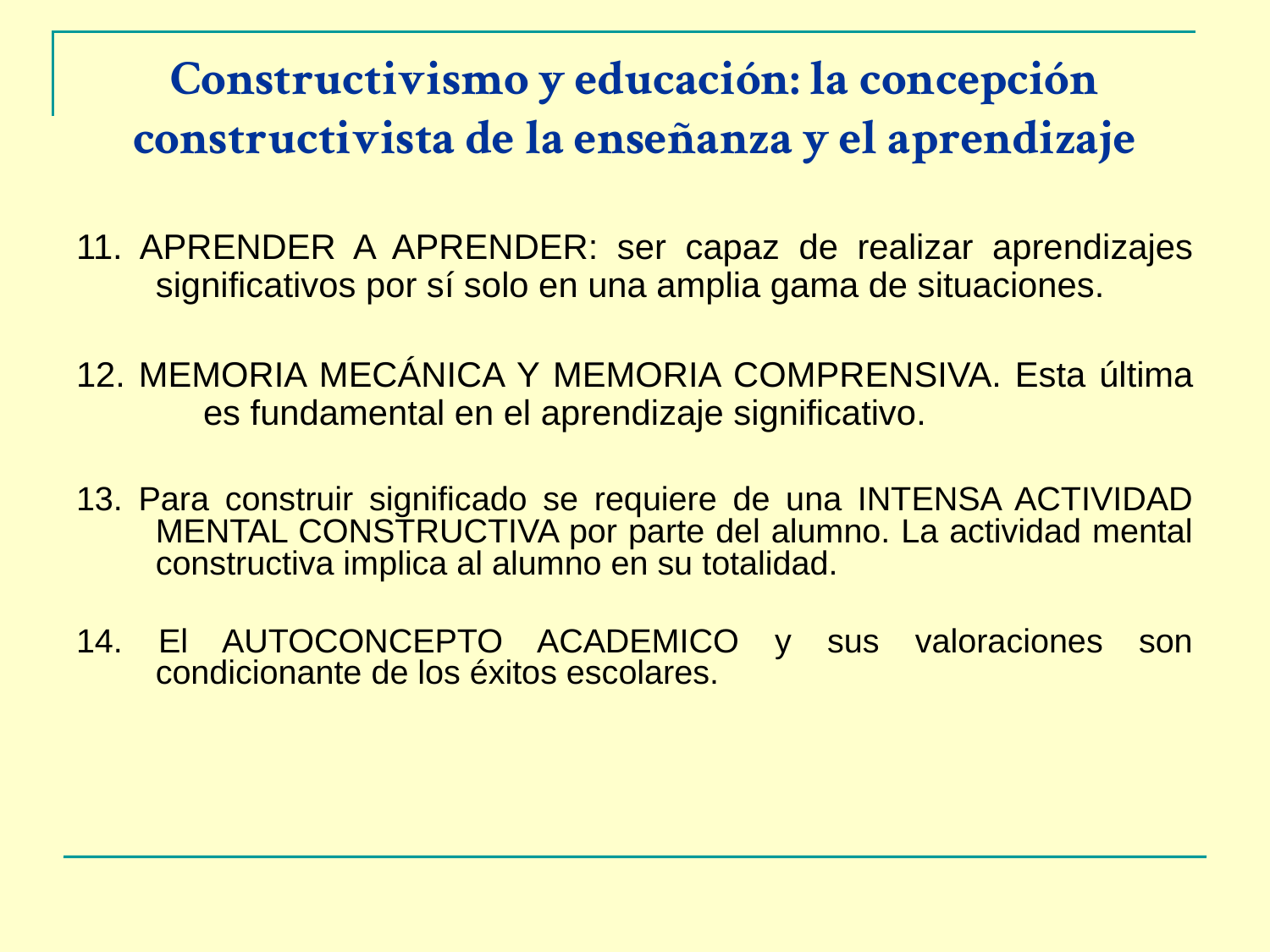

# Constructivismo y educación: la concepción constructivista de la enseñanza y el aprendizaje
11. APRENDER A APRENDER: ser capaz de realizar aprendizajes significativos por sí solo en una amplia gama de situaciones.

12. MEMORIA MECÁNICA Y MEMORIA COMPRENSIVA. Esta última 	es fundamental en el aprendizaje significativo.

13. Para construir significado se requiere de una INTENSA ACTIVIDAD MENTAL CONSTRUCTIVA por parte del alumno. La actividad mental constructiva implica al alumno en su totalidad.

14. El AUTOCONCEPTO ACADEMICO y sus valoraciones son condicionante de los éxitos escolares.